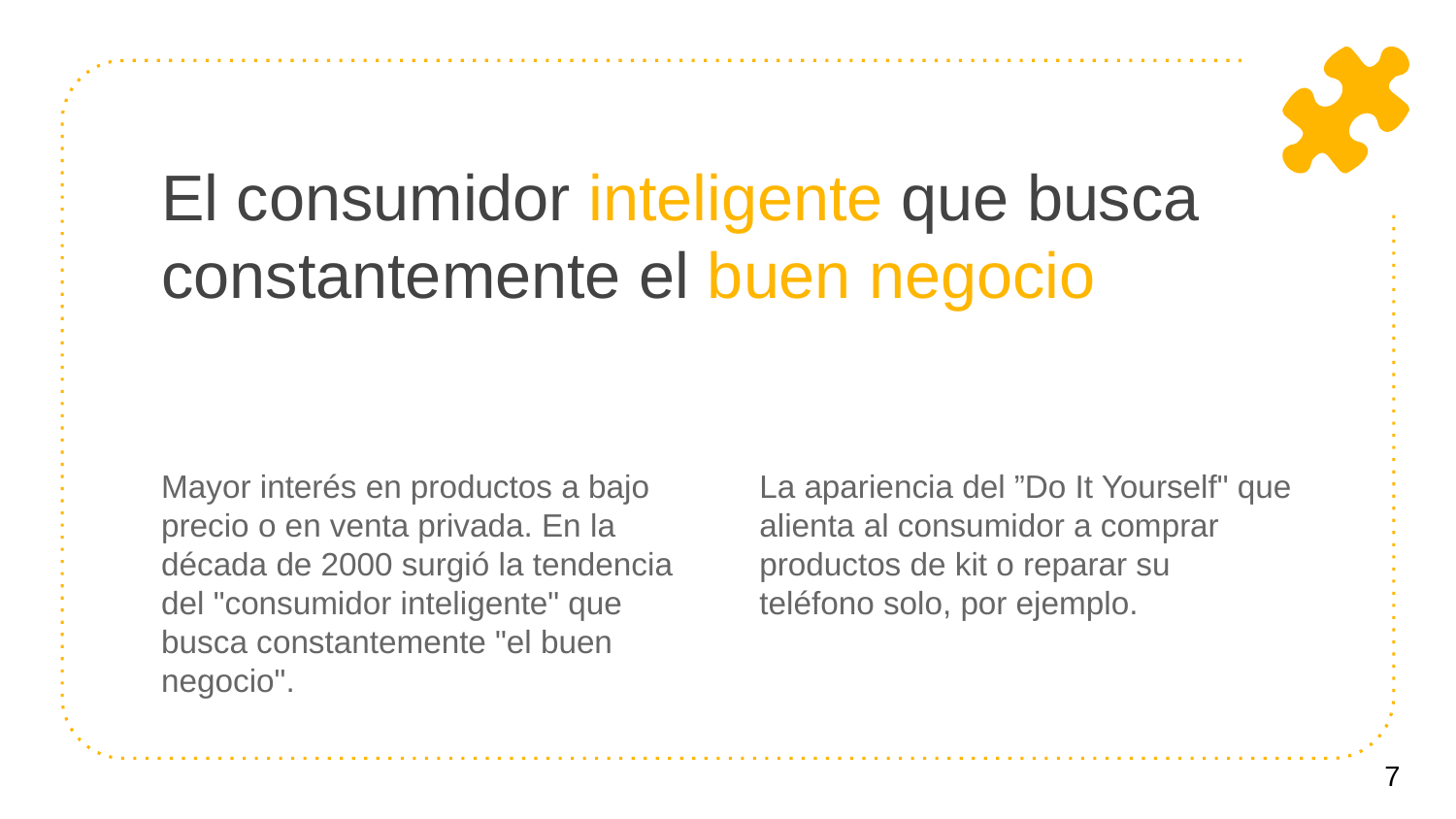

# El consumidor inteligente que busca constantemente el buen negocio
Mayor interés en productos a bajo precio o en venta privada. En la década de 2000 surgió la tendencia del "consumidor inteligente" que busca constantemente "el buen negocio".
La apariencia del ”Do It Yourself" que alienta al consumidor a comprar productos de kit o reparar su teléfono solo, por ejemplo.
7